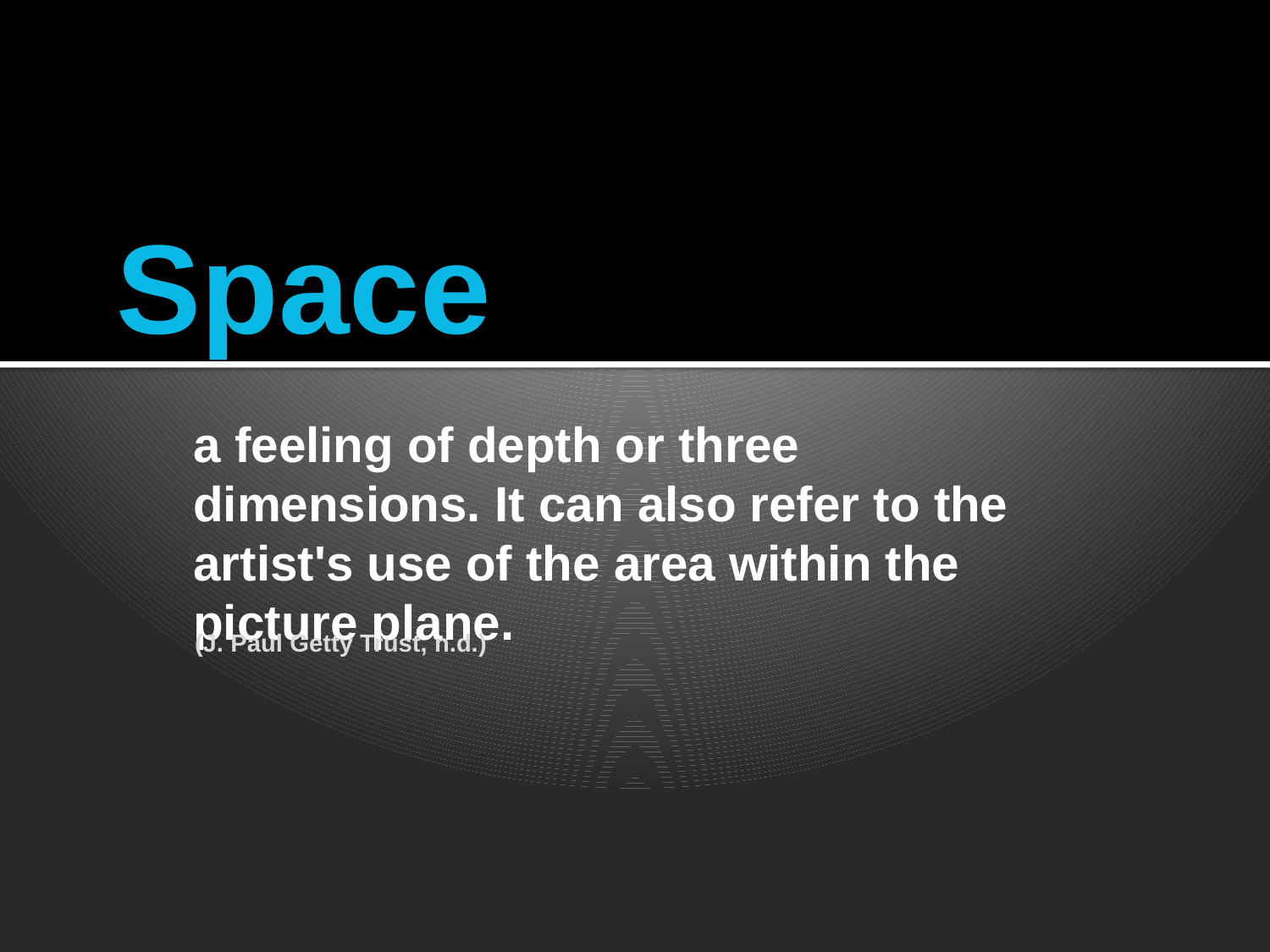

# Space
a feeling of depth or three dimensions. It can also refer to the artist's use of the area within the picture plane.
(J. Paul Getty Trust, n.d.)